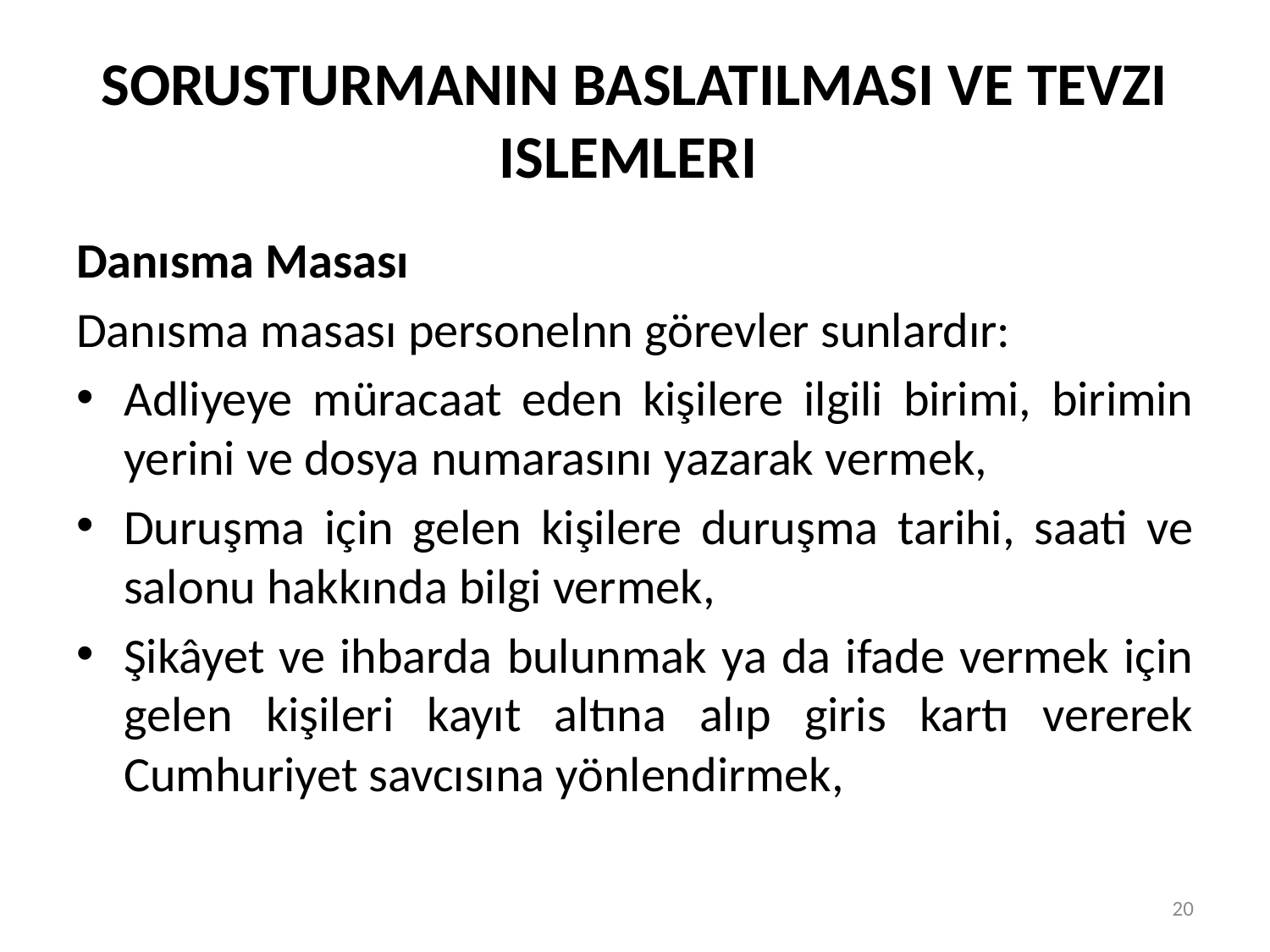

# SORUSTURMANIN BASLATILMASI VE TEVZI ISLEMLERI
Danısma Masası
Danısma masası personelnn görevler sunlardır:
Adliyeye müracaat eden kişilere ilgili birimi, birimin yerini ve dosya numarasını yazarak vermek,
Duruşma için gelen kişilere duruşma tarihi, saati ve salonu hakkında bilgi vermek,
Şikâyet ve ihbarda bulunmak ya da ifade vermek için gelen kişileri kayıt altına alıp giris kartı vererek Cumhuriyet savcısına yönlendirmek,
20